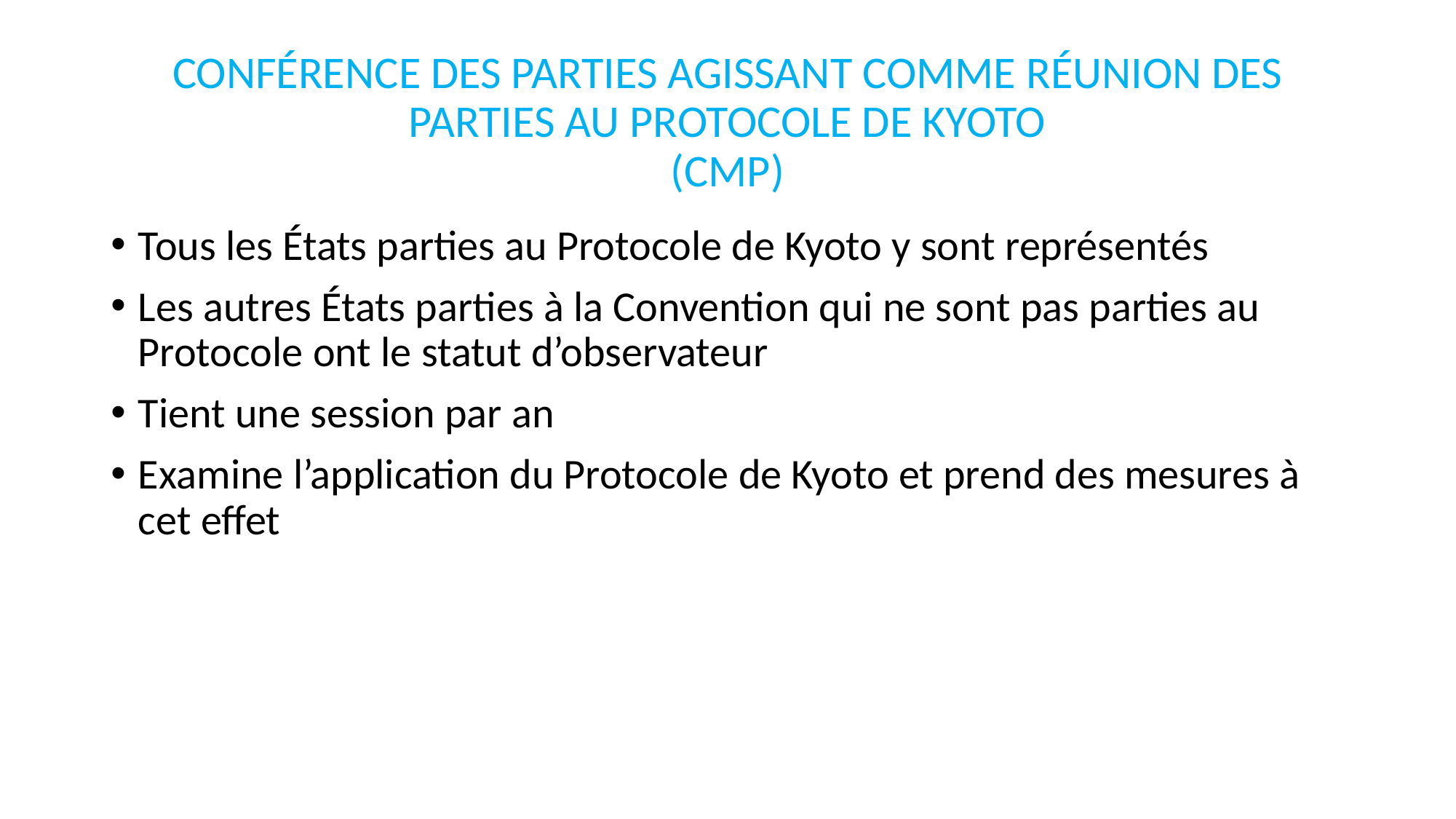

# CONFÉRENCE DES PARTIES AGISSANT COMME RÉUNION DES PARTIES AU PROTOCOLE DE KYOTO (CMP)
Tous les États parties au Protocole de Kyoto y sont représentés
Les autres États parties à la Convention qui ne sont pas parties au Protocole ont le statut d’observateur
Tient une session par an
Examine l’application du Protocole de Kyoto et prend des mesures à cet effet